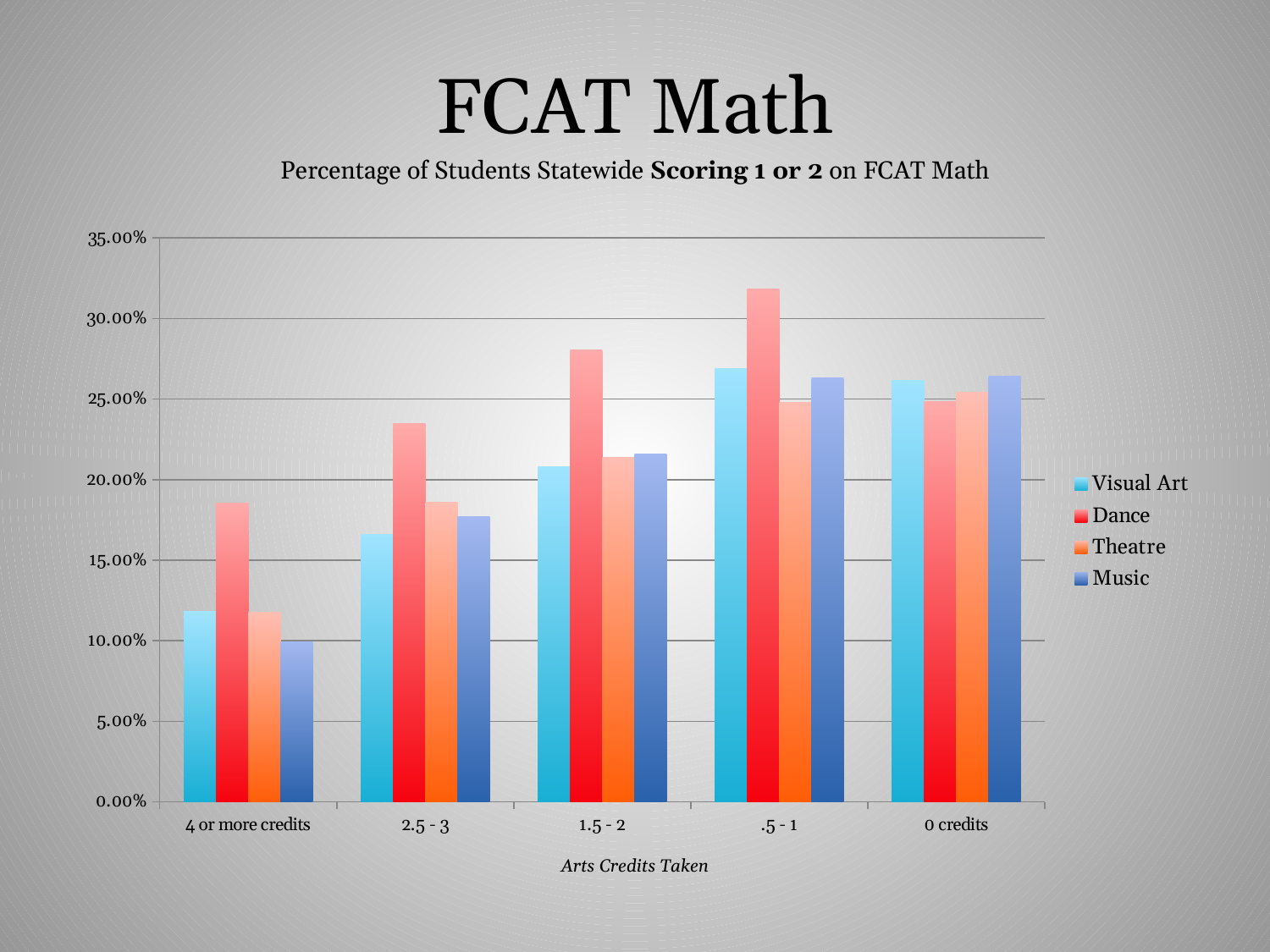

FCAT Math
Percentage of Students Statewide Scoring 1 or 2 on FCAT Math

### Chart

| Category | Visual Art | Dance | Theatre | Music |
|---|---|---|---|---|
| 4 or more credits | 0.118151026100817 | 0.185667752442997 | 0.117831074035454 | 0.0994653392330383 |
| 2.5 - 3 | 0.165894883074786 | 0.234848484848485 | 0.185741088180113 | 0.17711973514806 |
| 1.5 - 2 | 0.207969041135158 | 0.28025078369906 | 0.213777687461898 | 0.215841357175608 |
| .5 - 1 | 0.268851282664594 | 0.318476499189627 | 0.248052959501558 | 0.263102876504938 |
| 0 credits | 0.261352797246299 | 0.248347076740212 | 0.254231258554468 | 0.264132358917489 |
Arts Credits Taken